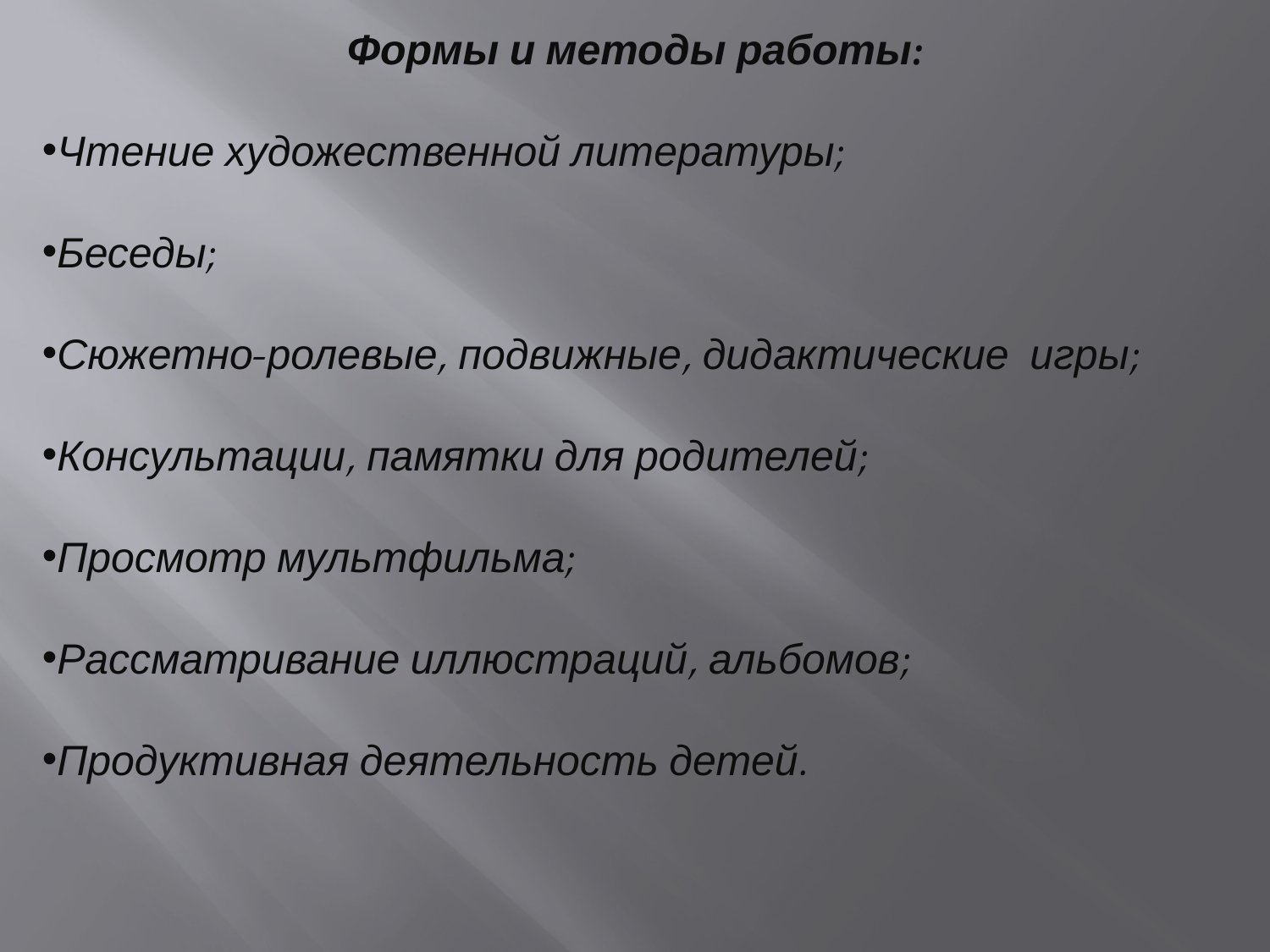

Формы и методы работы:

Чтение художественной литературы;

Беседы;

Сюжетно-ролевые, подвижные, дидактические  игры;

Консультации, памятки для родителей;

Просмотр мультфильма;

Рассматривание иллюстраций, альбомов;

Продуктивная деятельность детей.